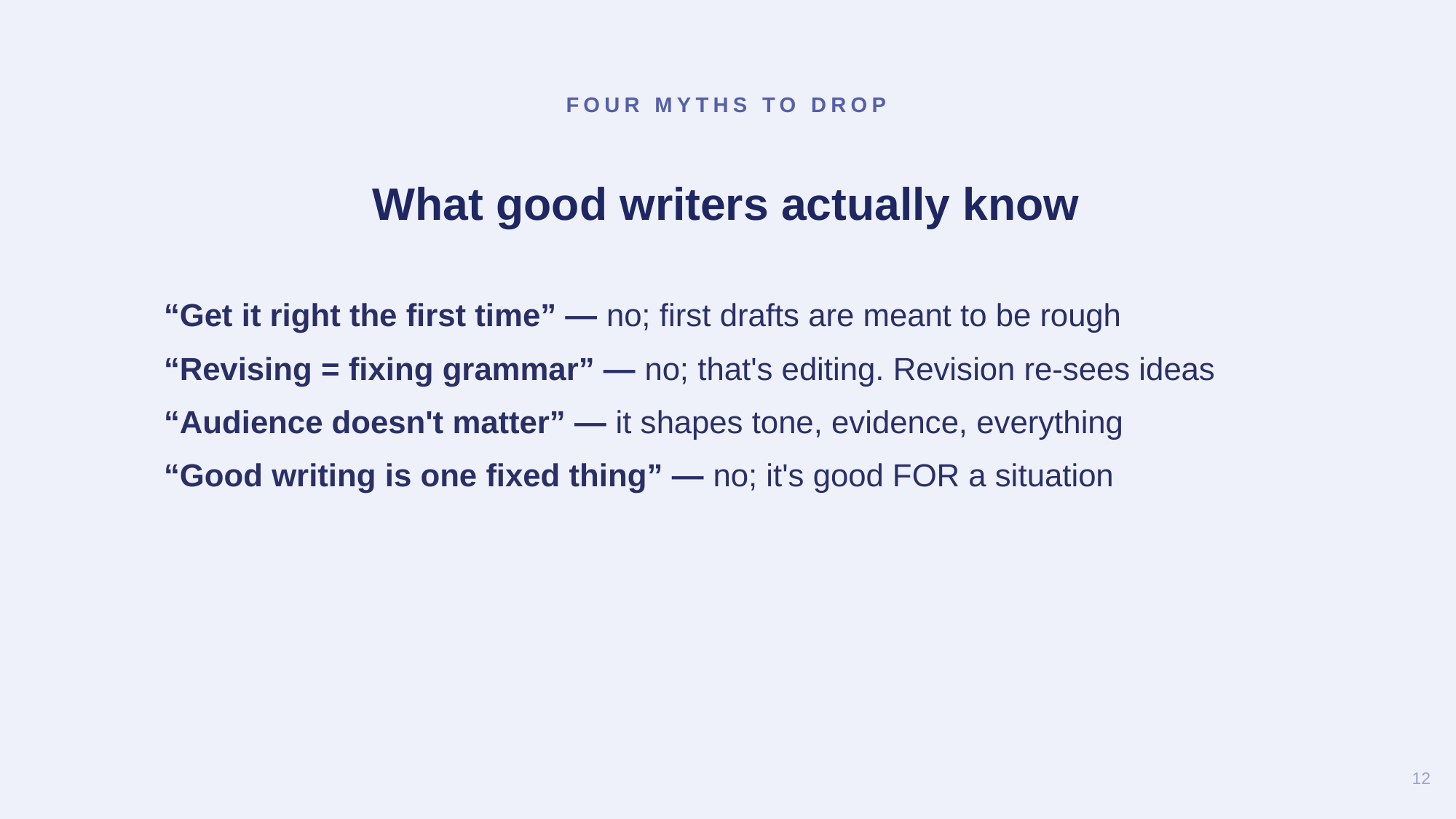

FOUR MYTHS TO DROP
What good writers actually know
“Get it right the first time” — no; first drafts are meant to be rough
“Revising = fixing grammar” — no; that's editing. Revision re-sees ideas
“Audience doesn't matter” — it shapes tone, evidence, everything
“Good writing is one fixed thing” — no; it's good FOR a situation
12